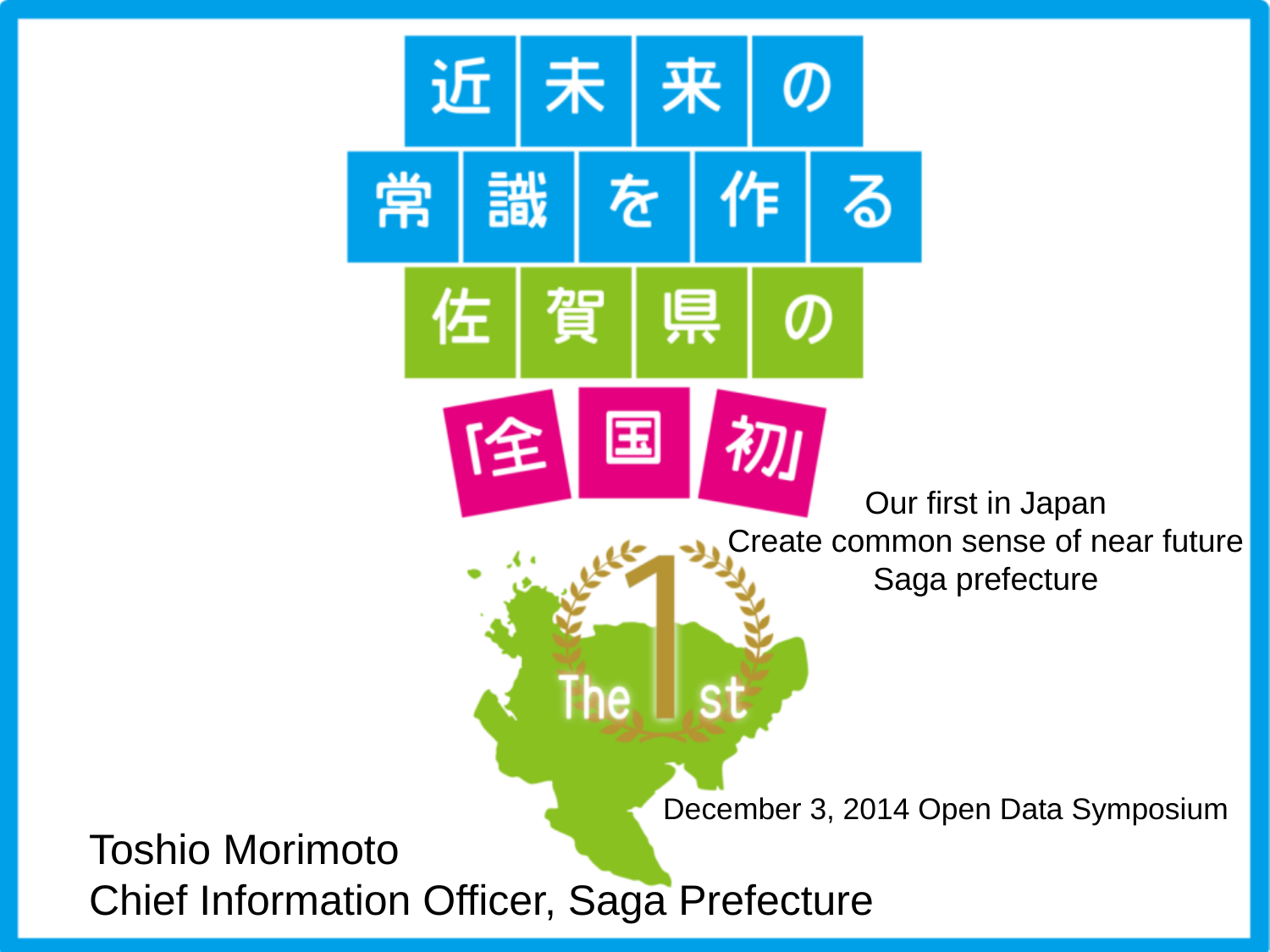

Our first in Japan
Create common sense of near future
Saga prefecture
December 3, 2014 Open Data Symposium
Toshio Morimoto
Chief Information Officer, Saga Prefecture